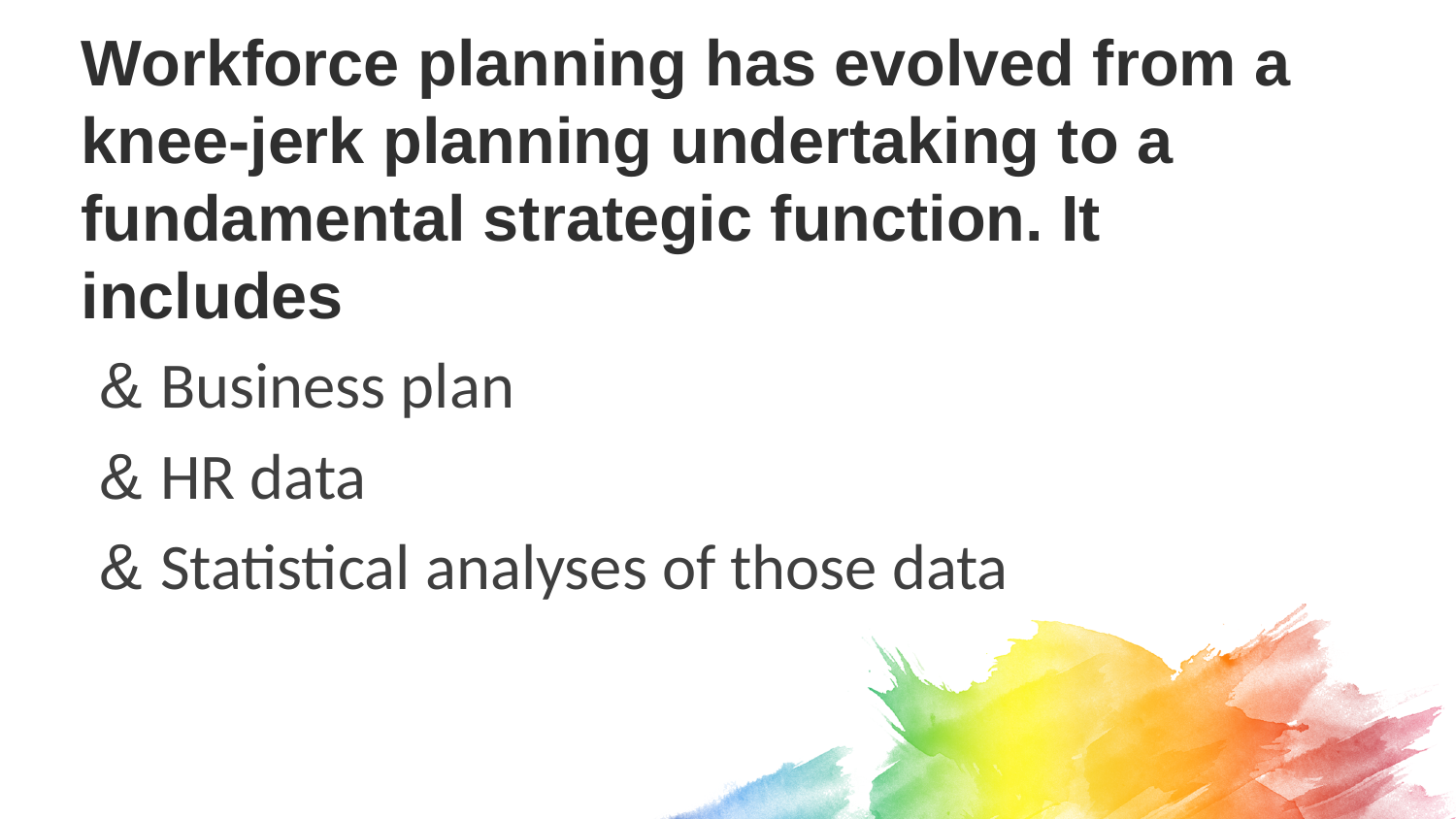

# Workforce planning has evolved from a knee-jerk planning undertaking to a fundamental strategic function. It includes
& Business plan
& HR data
& Statistical analyses of those data